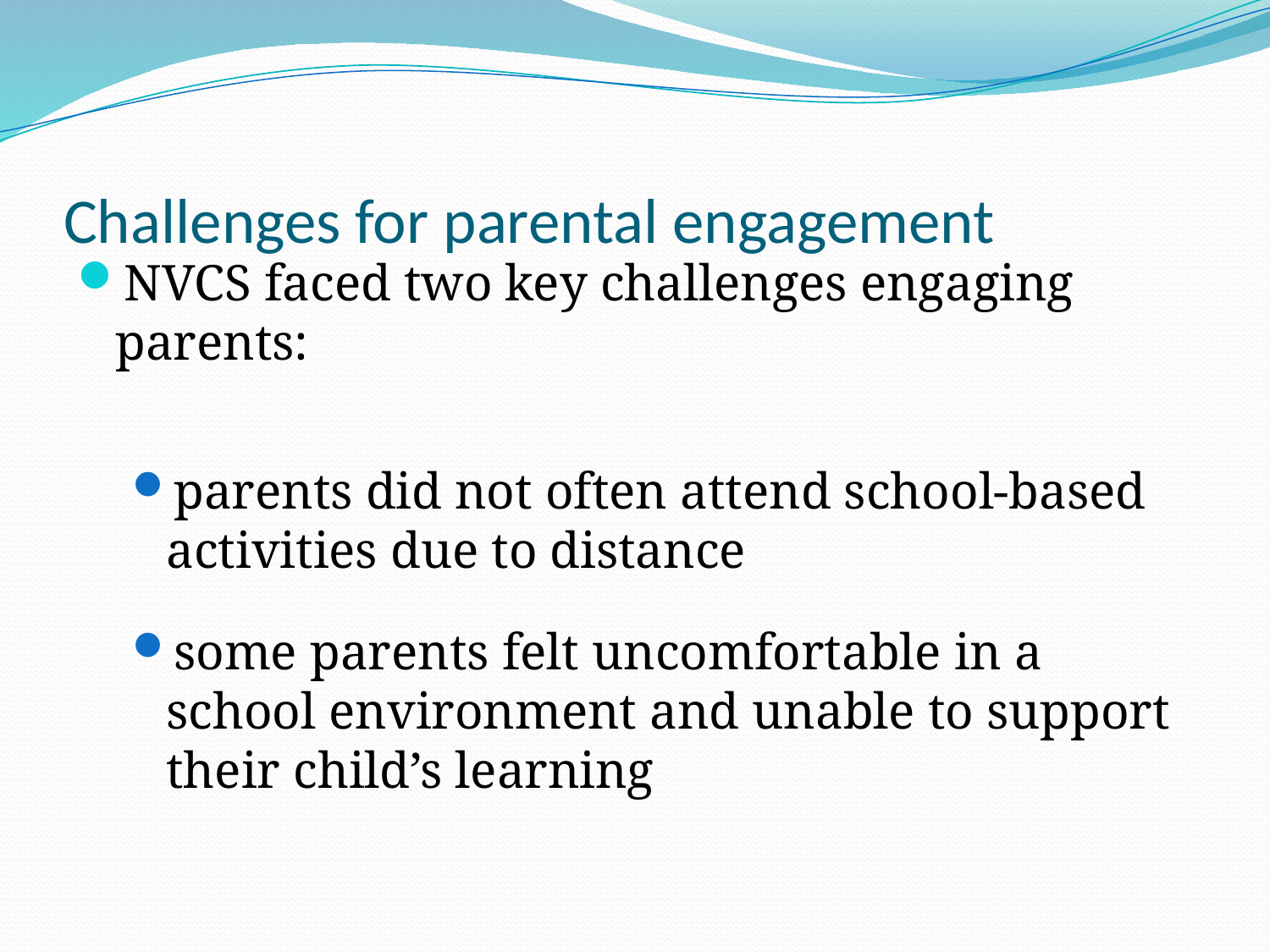

# Challenges for parental engagement

NVCS faced two key challenges engaging parents:

parents did not often attend school-based activities due to distance
some parents felt uncomfortable in a school environment and unable to support their child’s learning